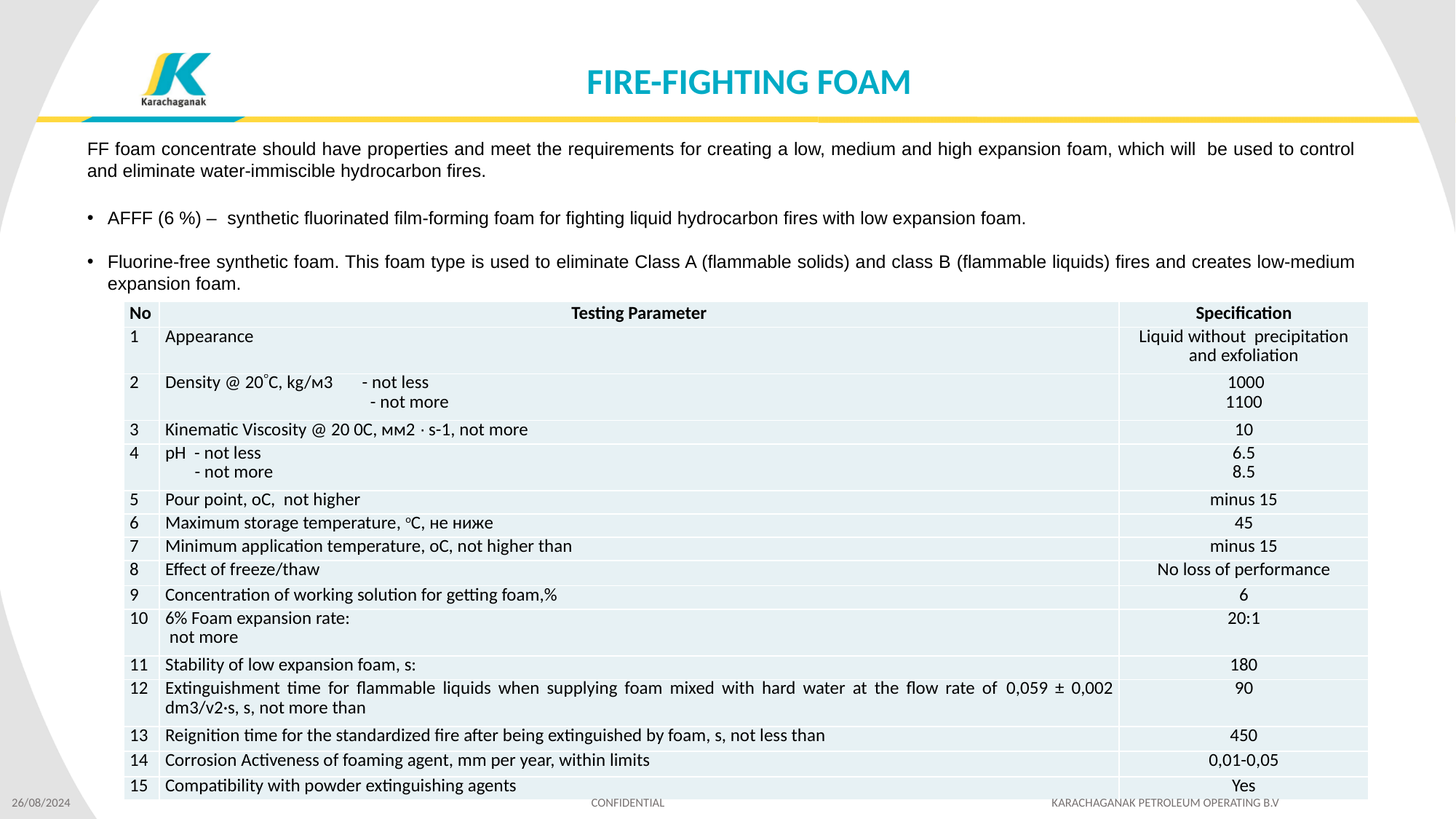

# FIRE-FIGHTING FOAM
FF foam concentrate should have properties and meet the requirements for creating a low, medium and high expansion foam, which will  be used to control and eliminate water-immiscible hydrocarbon fires.

AFFF (6 %) –  synthetic fluorinated film-forming foam for fighting liquid hydrocarbon fires with low expansion foam.

Fluorine-free synthetic foam. This foam type is used to eliminate Class A (flammable solids) and class B (flammable liquids) fires and creates low-medium expansion foam.
| No | Testing Parameter | Specification |
| --- | --- | --- |
| 1 | Appearance | Liquid without precipitation and exfoliation |
| 2 | Density @ 20°С, kg/м3 - not less - not more | 1000 1100 |
| 3 | Kinematic Viscosity @ 20 0С, мм2 ∙ s-1, not more | 10 |
| 4 | рН - not less - not more | 6.5 8.5 |
| 5 | Pour point, oС, not higher | minus 15 |
| 6 | Maximum storage temperature, oС, не ниже | 45 |
| 7 | Minimum application temperature, oС, not higher than | minus 15 |
| 8 | Effect of freeze/thaw | No loss of performance |
| 9 | Concentration of working solution for getting foam,% | 6 |
| 10 | 6% Foam expansion rate: not more | 20:1 |
| 11 | Stability of low expansion foam, s: | 180 |
| 12 | Extinguishment time for flammable liquids when supplying foam mixed with hard water at the flow rate of 0,059 ± 0,002 dm3/v2·s, s, not more than | 90 |
| 13 | Reignition time for the standardized fire after being extinguished by foam, s, not less than | 450 |
| 14 | Corrosion Activeness of foaming agent, mm per year, within limits | 0,01-0,05 |
| 15 | Compatibility with powder extinguishing agents | Yes |
26/08/2024                                                                                                                                                                                               CONFIDENTIAL                                                                                                                                              KARACHAGANAK PETROLEUM OPERATING B.V